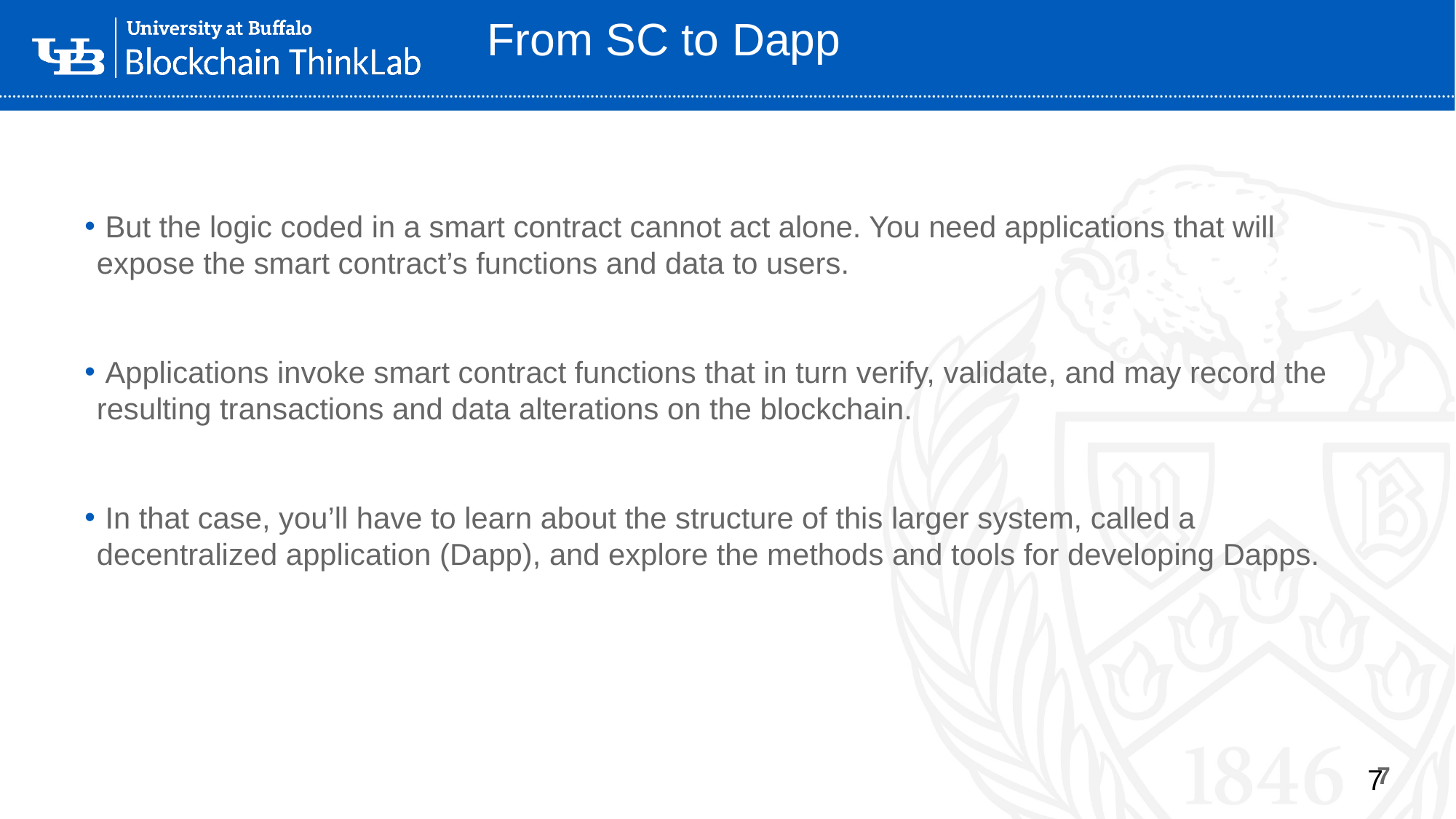

# From SC to Dapp
 But the logic coded in a smart contract cannot act alone. You need applications that will expose the smart contract’s functions and data to users.

 Applications invoke smart contract functions that in turn verify, validate, and may record the resulting transactions and data alterations on the blockchain.

 In that case, you’ll have to learn about the structure of this larger system, called a decentralized application (Dapp), and explore the methods and tools for developing Dapps.
7